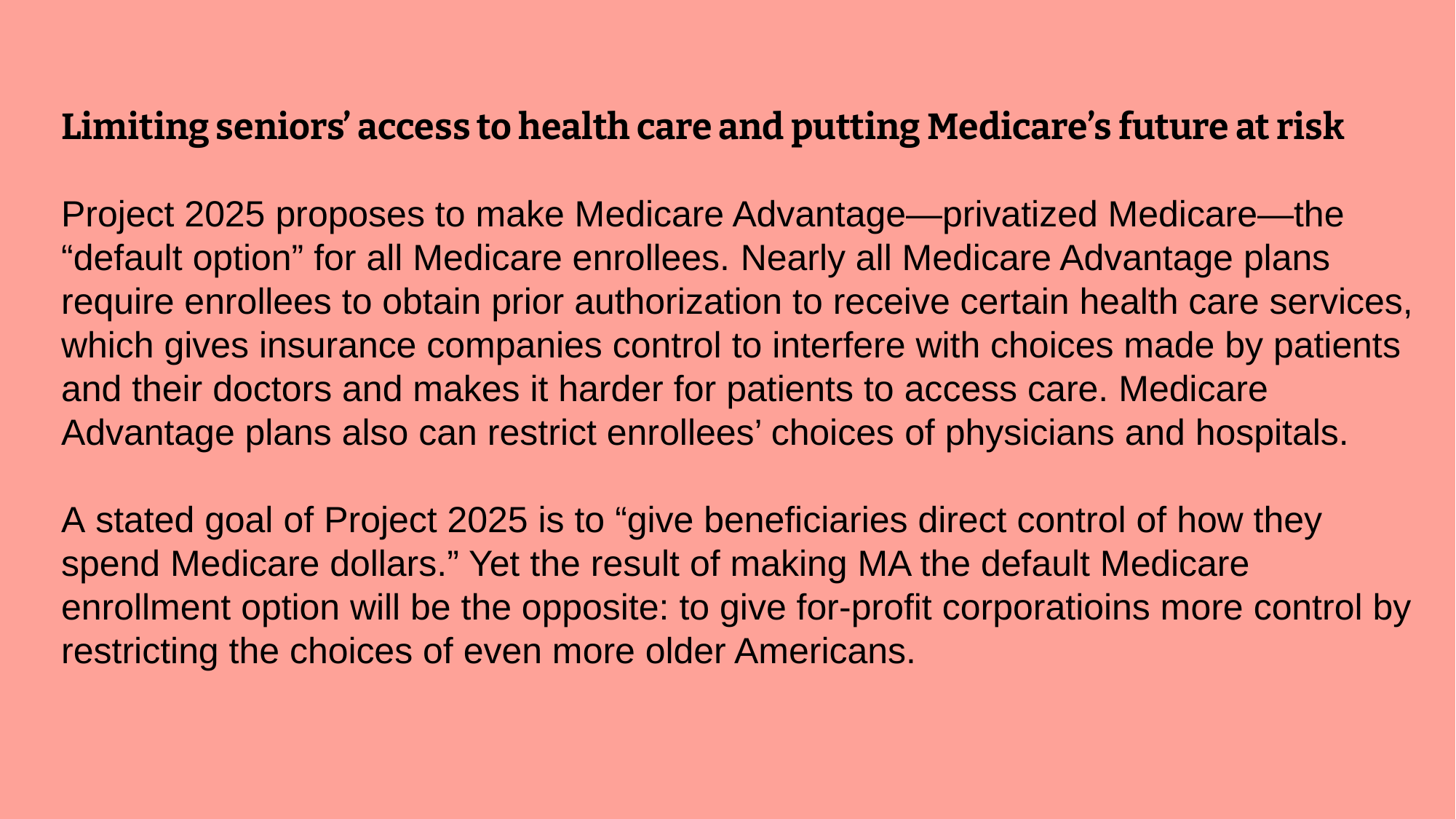

Limiting seniors’ access to health care and putting Medicare’s future at risk

Project 2025 proposes to make Medicare Advantage—privatized Medicare—the “default option” for all Medicare enrollees. Nearly all Medicare Advantage plans require enrollees to obtain prior authorization to receive certain health care services, which gives insurance companies control to interfere with choices made by patients and their doctors and makes it harder for patients to access care. Medicare Advantage plans also can restrict enrollees’ choices of physicians and hospitals.

A stated goal of Project 2025 is to “give beneficiaries direct control of how they spend Medicare dollars.” Yet the result of making MA the default Medicare enrollment option will be the opposite: to give for-profit corporatioins more control by restricting the choices of even more older Americans.